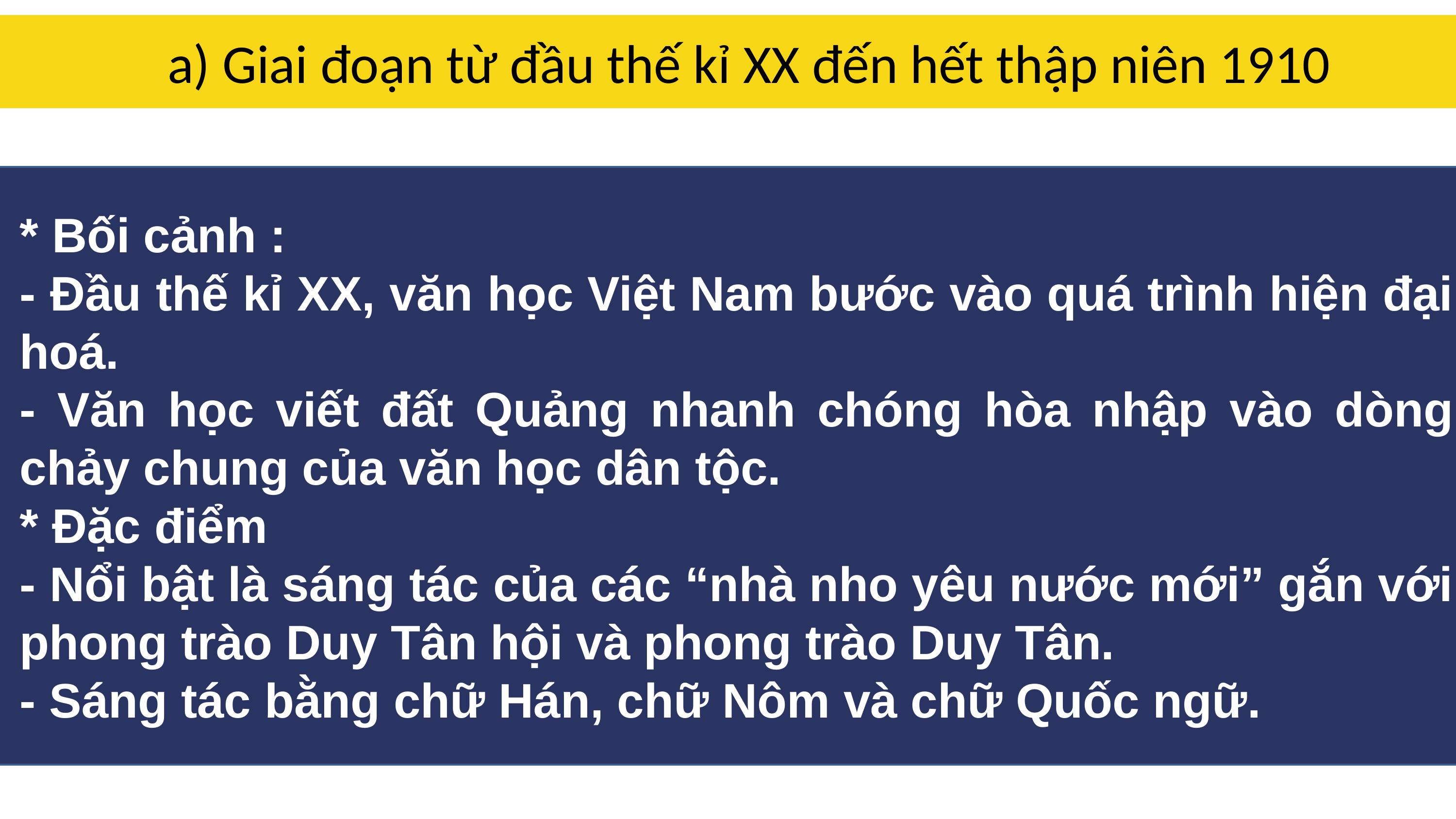

a) Giai đoạn từ đầu thế kỉ XX đến hết thập niên 1910
* Bối cảnh :
- Đầu thế kỉ XX, văn học Việt Nam bước vào quá trình hiện đại hoá.
- Văn học viết đất Quảng nhanh chóng hòa nhập vào dòng chảy chung của văn học dân tộc.
* Đặc điểm
- Nổi bật là sáng tác của các “nhà nho yêu nước mới” gắn với phong trào Duy Tân hội và phong trào Duy Tân.
- Sáng tác bằng chữ Hán, chữ Nôm và chữ Quốc ngữ.